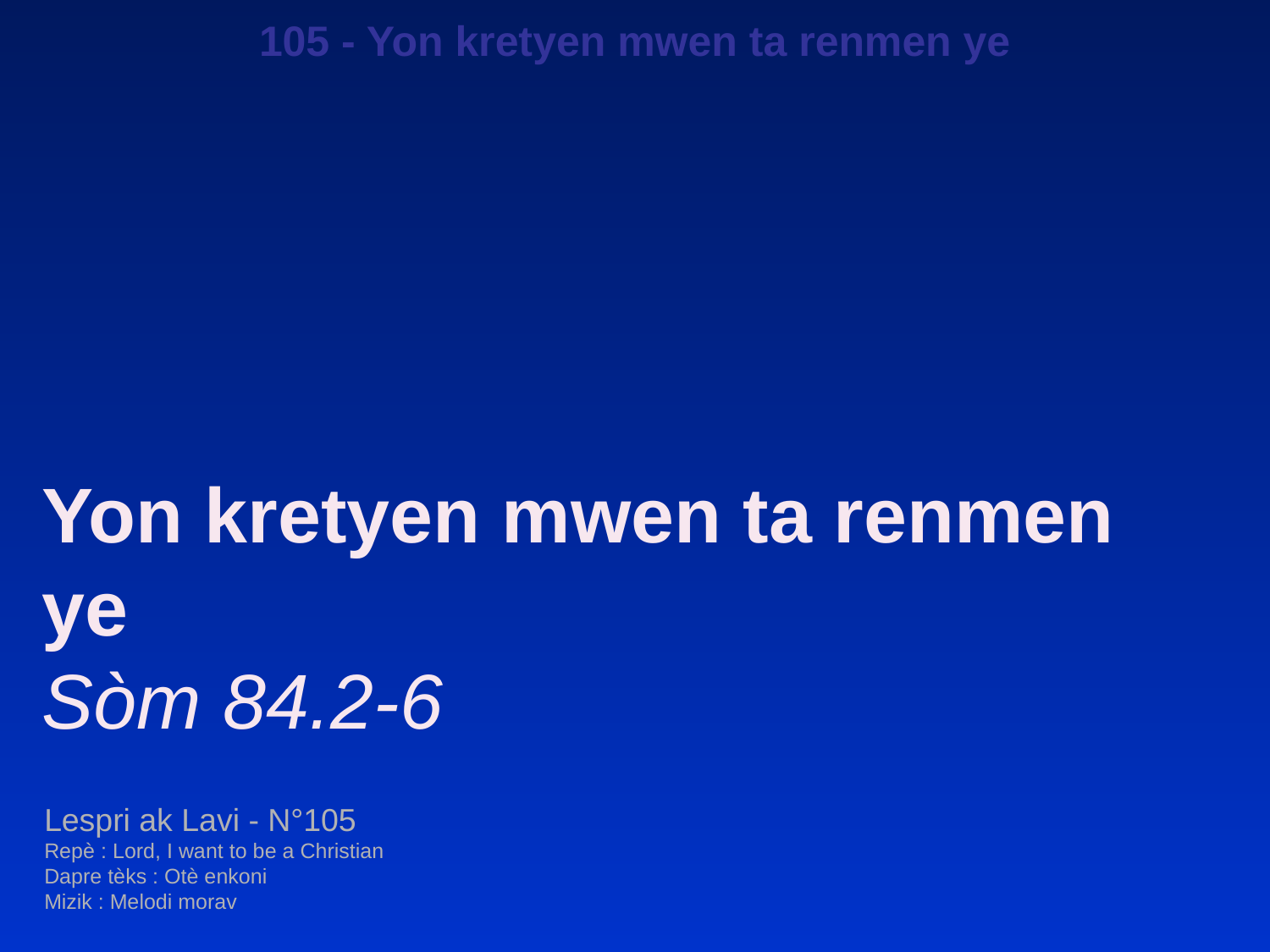

105 - Yon kretyen mwen ta renmen ye
Yon kretyen mwen ta renmen ye
Sòm 84.2-6
Lespri ak Lavi - N°105
Repè : Lord, I want to be a Christian
Dapre tèks : Otè enkoni
Mizik : Melodi morav